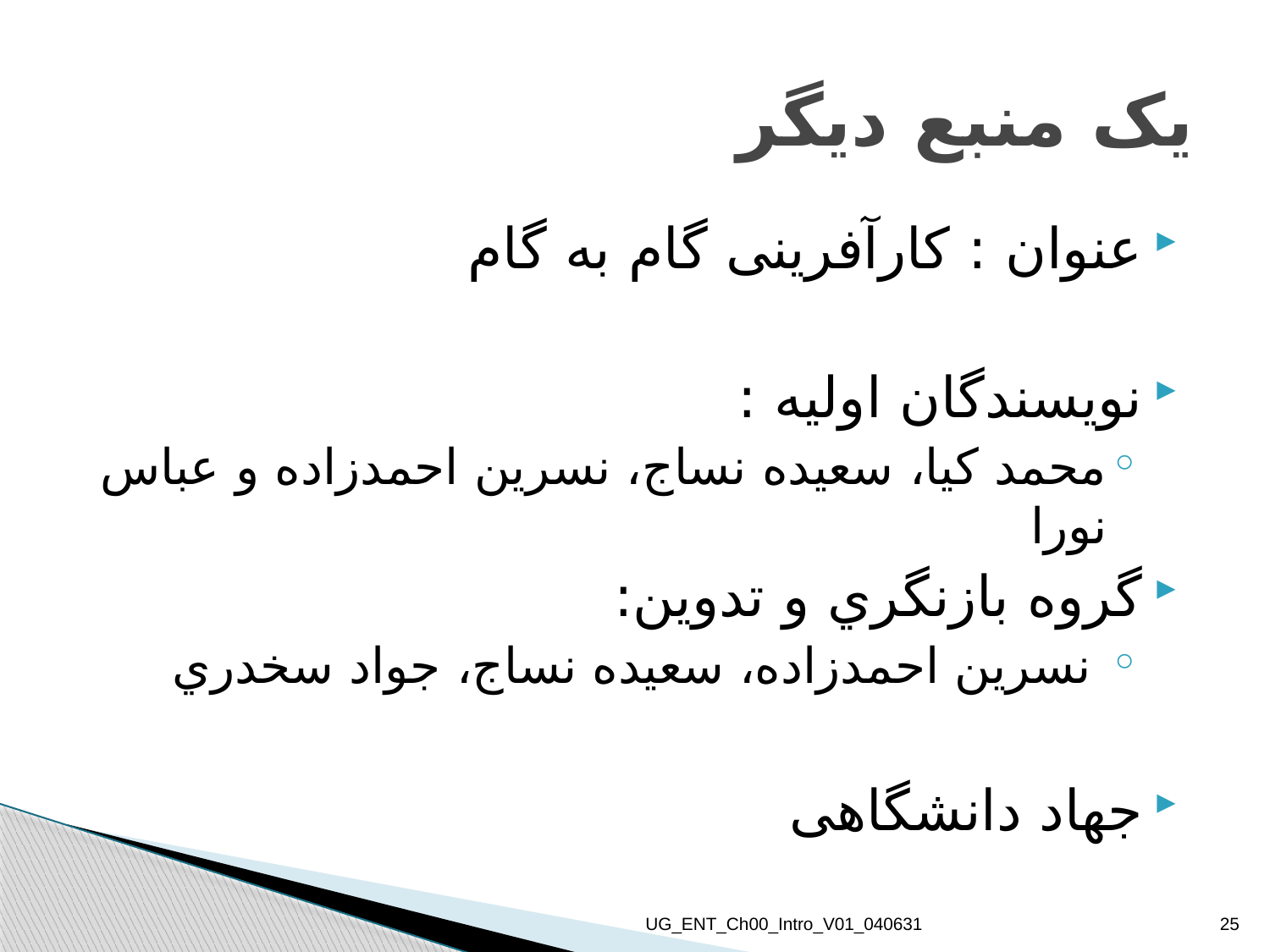

# یک منبع دیگر
عنوان : کارآفرینی گام به گام

نویسندگان اولیه :
محمد کیا، سعیده نساج، نسرین احمدزاده و عباس نورا
گروه بازنگري و تدوین:
 نسرین احمدزاده، سعیده نساج، جواد سخدري

جهاد دانشگاهی
UG_ENT_Ch00_Intro_V01_040631
25